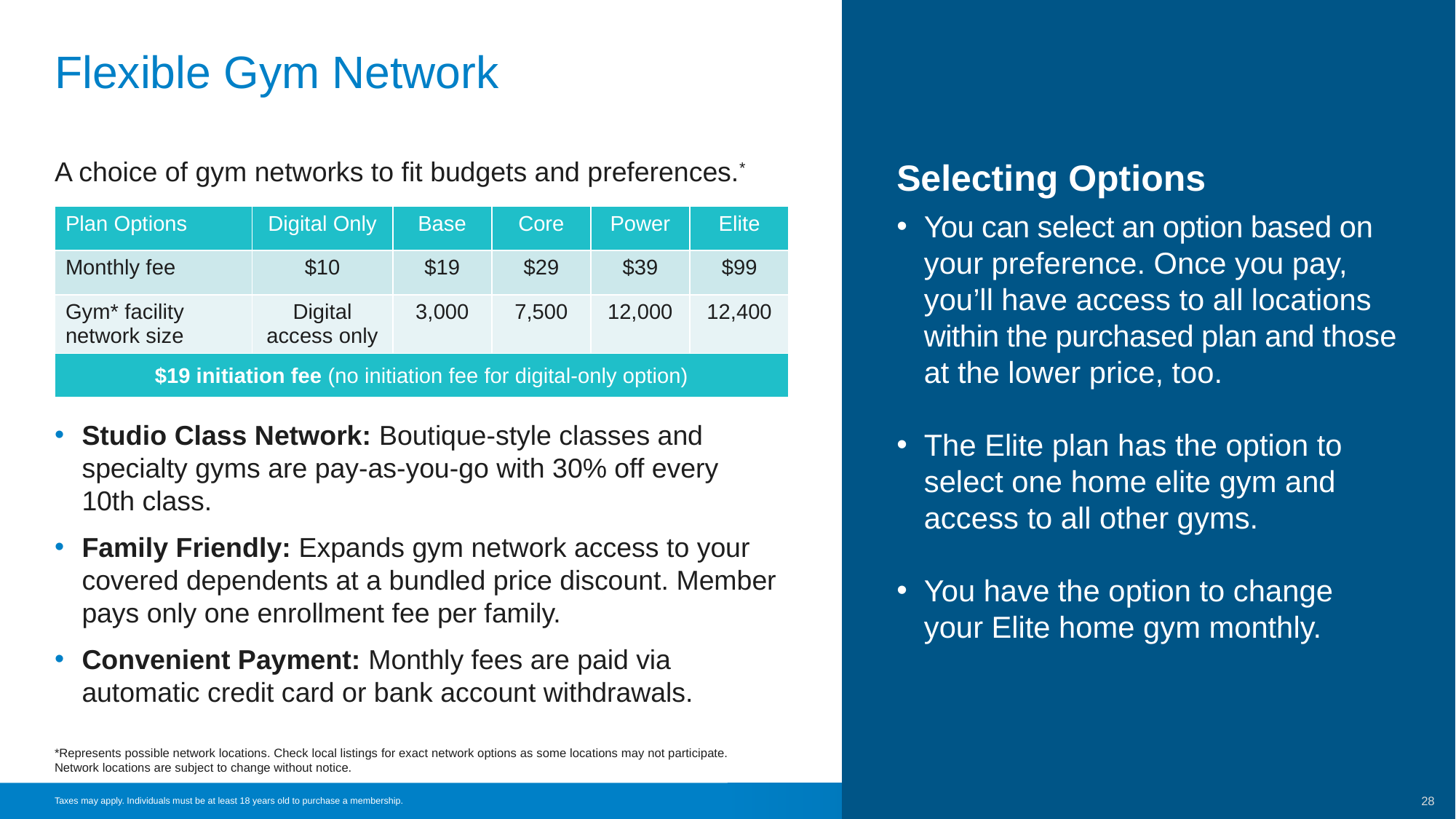

# Flexible Gym Network
JESSICA
ELLEN C
A choice of gym networks to fit budgets and preferences.*

Studio Class Network: Boutique-style classes and specialty gyms are pay-as-you-go with 30% off every
10th class.
Family Friendly: Expands gym network access to your covered dependents at a bundled price discount. Member pays only one enrollment fee per family.
Convenient Payment: Monthly fees are paid via automatic credit card or bank account withdrawals.
Selecting Options
You can select an option based on your preference. Once you pay, you’ll have access to all locations within the purchased plan and those at the lower price, too.

The Elite plan has the option to select one home elite gym and access to all other gyms.

You have the option to change your Elite home gym monthly.
| Plan Options | Digital Only | Base | Core | Power | Elite |
| --- | --- | --- | --- | --- | --- |
| Monthly fee | $10 | $19 | $29 | $39 | $99 |
| Gym\* facility network size | Digital access only | 3,000 | 7,500 | 12,000 | 12,400 |
| $19 initiation fee (no initiation fee for digital-only option) |  |  |  |  |  |
*Represents possible network locations. Check local listings for exact network options as some locations may not participate.
Network locations are subject to change without notice.
Taxes may apply. Individuals must be at least 18 years old to purchase a membership.
28